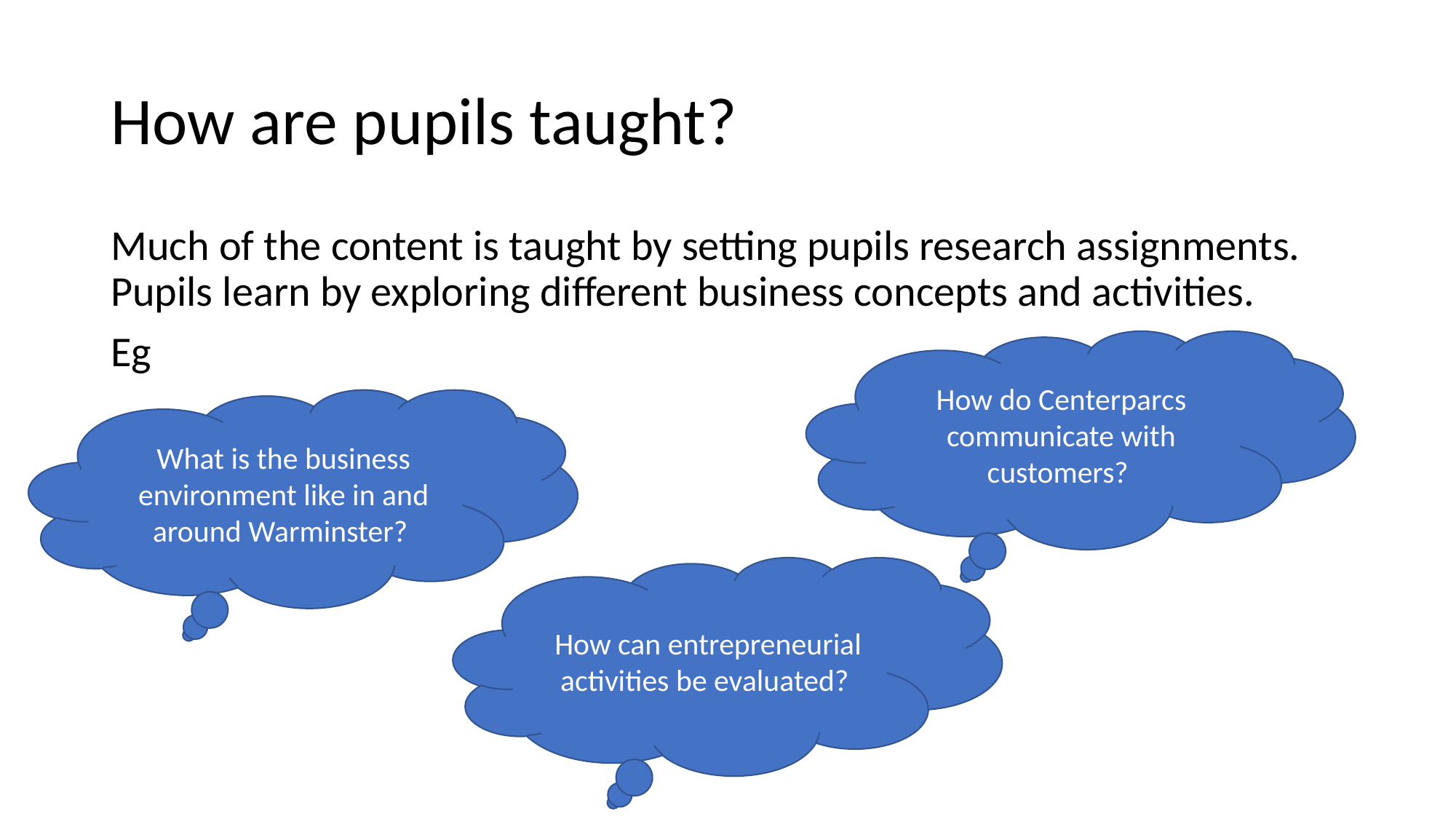

# How are pupils taught?
Much of the content is taught by setting pupils research assignments. Pupils learn by exploring different business concepts and activities.
Eg
How do Centerparcs communicate with customers?
What is the business environment like in and around Warminster?
How can entrepreneurial activities be evaluated?